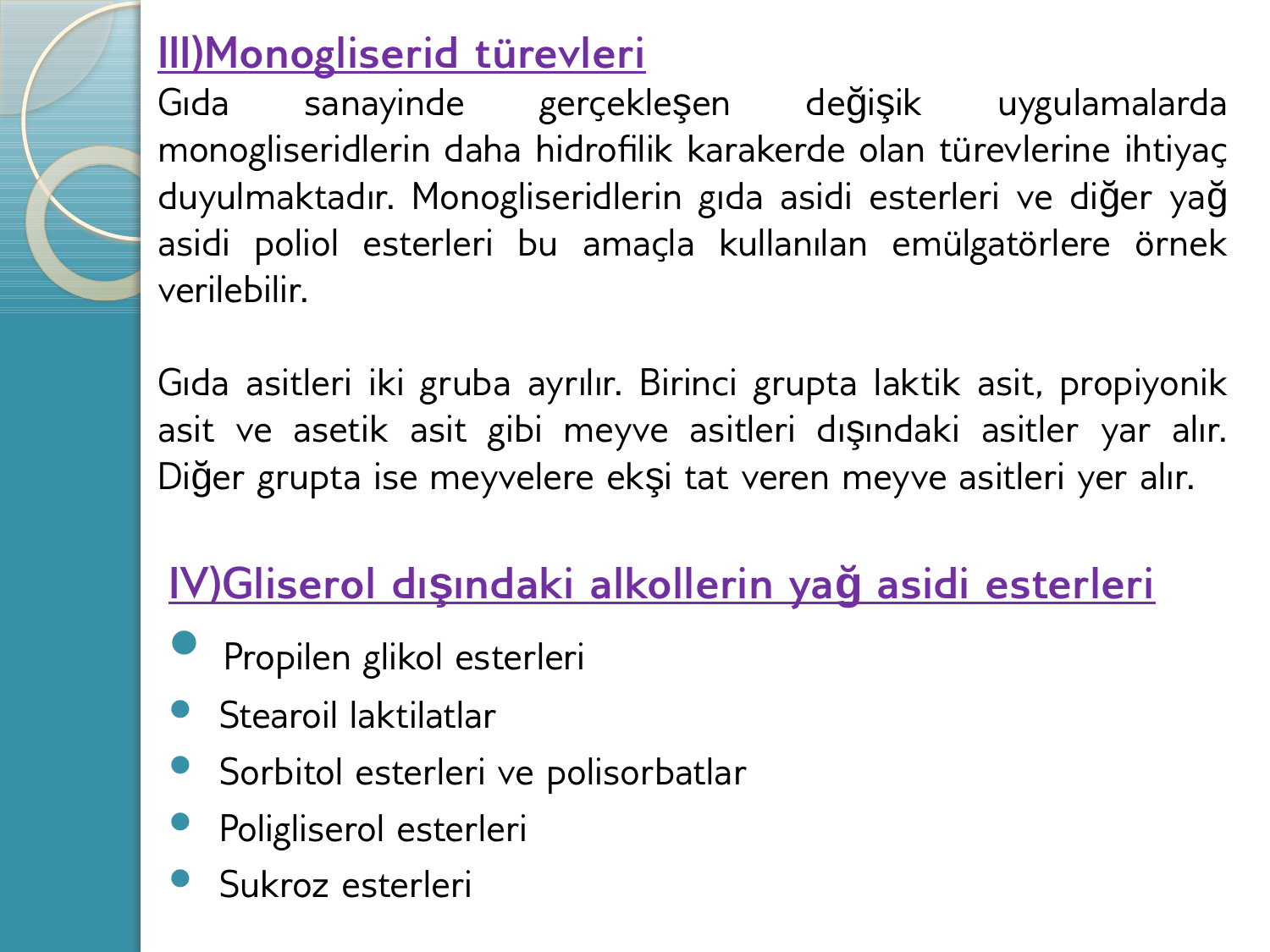

III)Monogliserid türevleri
Gıda sanayinde gerçekleşen değişik uygulamalarda monogliseridlerin daha hidrofilik karakerde olan türevlerine ihtiyaç duyulmaktadır. Monogliseridlerin gıda asidi esterleri ve diğer yağ asidi poliol esterleri bu amaçla kullanılan emülgatörlere örnek verilebilir.

Gıda asitleri iki gruba ayrılır. Birinci grupta laktik asit, propiyonik asit ve asetik asit gibi meyve asitleri dışındaki asitler yar alır. Diğer grupta ise meyvelere ekşi tat veren meyve asitleri yer alır.

IV)Gliserol dışındaki alkollerin yağ asidi esterleri
 Propilen glikol esterleri
 Stearoil laktilatlar
 Sorbitol esterleri ve polisorbatlar
 Poligliserol esterleri
 Sukroz esterleri